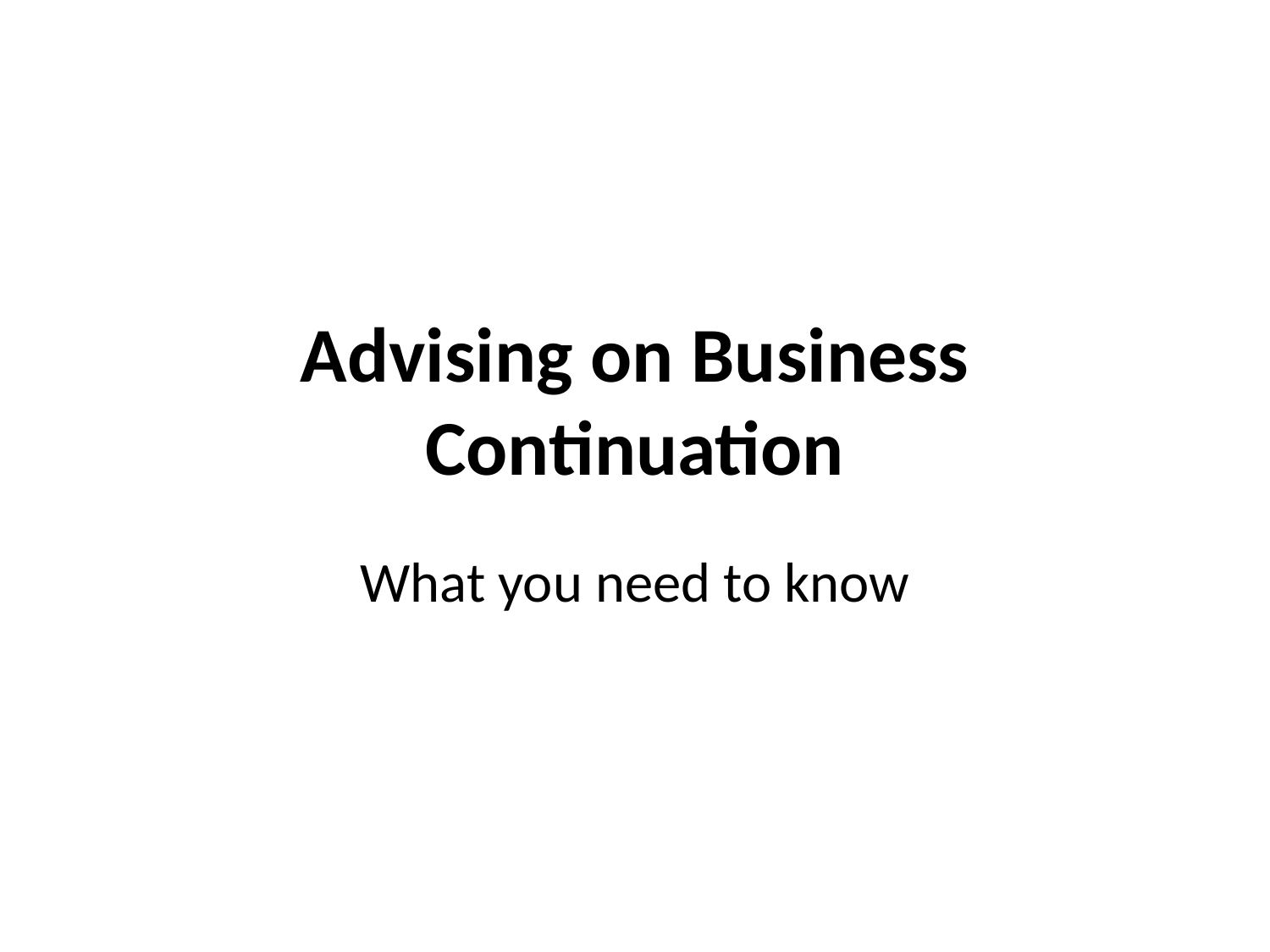

# Advising on Business Continuation
What you need to know